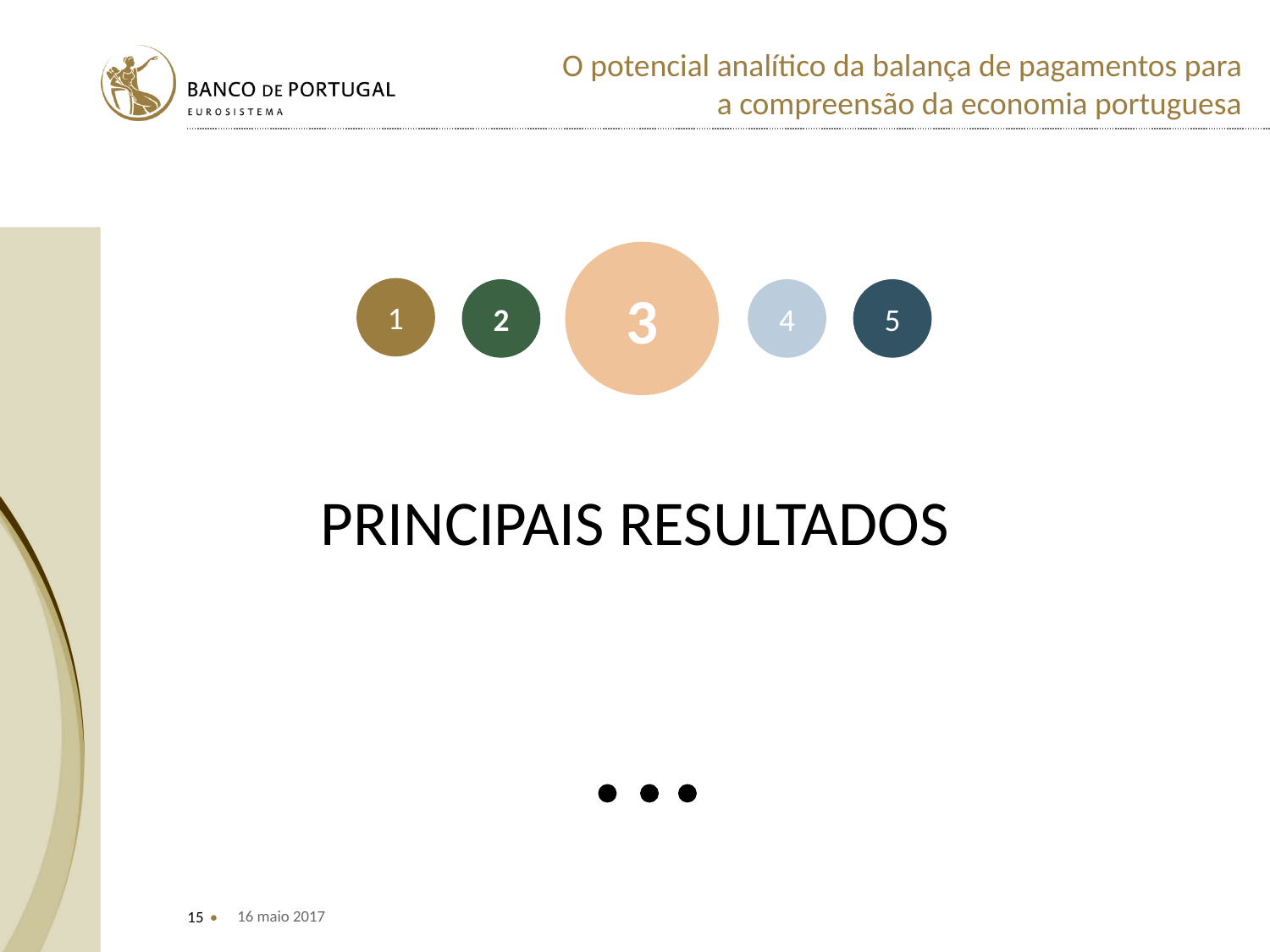

3
1
2
4
5
PRINCIPAIS RESULTADOS